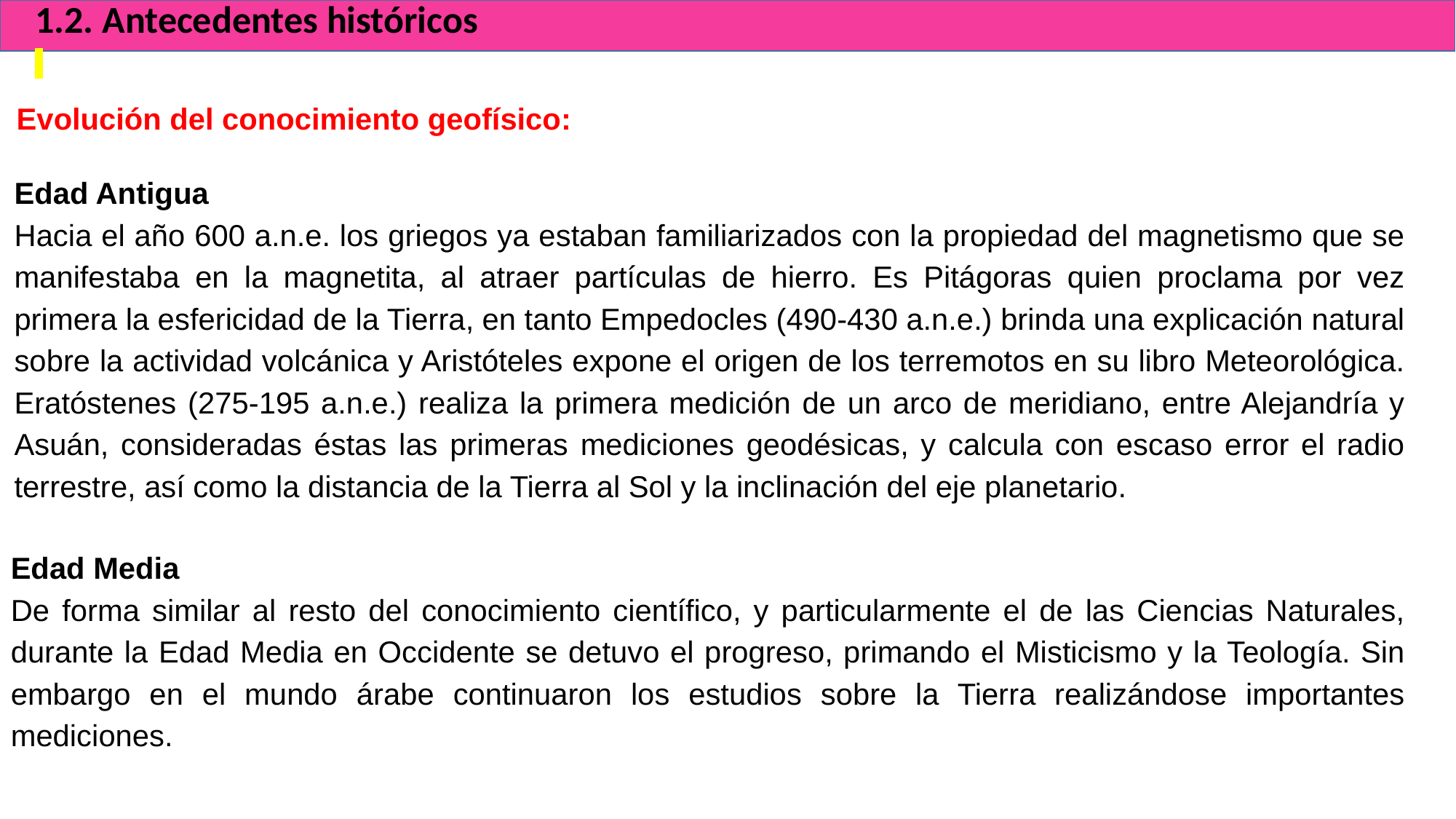

1.2. Antecedentes históricos

1.2. Antecedentes históricos

Evolución del conocimiento geofísico:
Edad Antigua
Hacia el año 600 a.n.e. los griegos ya estaban familiarizados con la propiedad del magnetismo que se manifestaba en la magnetita, al atraer partículas de hierro. Es Pitágoras quien proclama por vez primera la esfericidad de la Tierra, en tanto Empedocles (490-430 a.n.e.) brinda una explicación natural sobre la actividad volcánica y Aristóteles expone el origen de los terremotos en su libro Meteorológica. Eratóstenes (275-195 a.n.e.) realiza la primera medición de un arco de meridiano, entre Alejandría y Asuán, consideradas éstas las primeras mediciones geodésicas, y calcula con escaso error el radio terrestre, así como la distancia de la Tierra al Sol y la inclinación del eje planetario.
Edad Media
De forma similar al resto del conocimiento científico, y particularmente el de las Ciencias Naturales, durante la Edad Media en Occidente se detuvo el progreso, primando el Misticismo y la Teología. Sin embargo en el mundo árabe continuaron los estudios sobre la Tierra realizándose importantes mediciones.